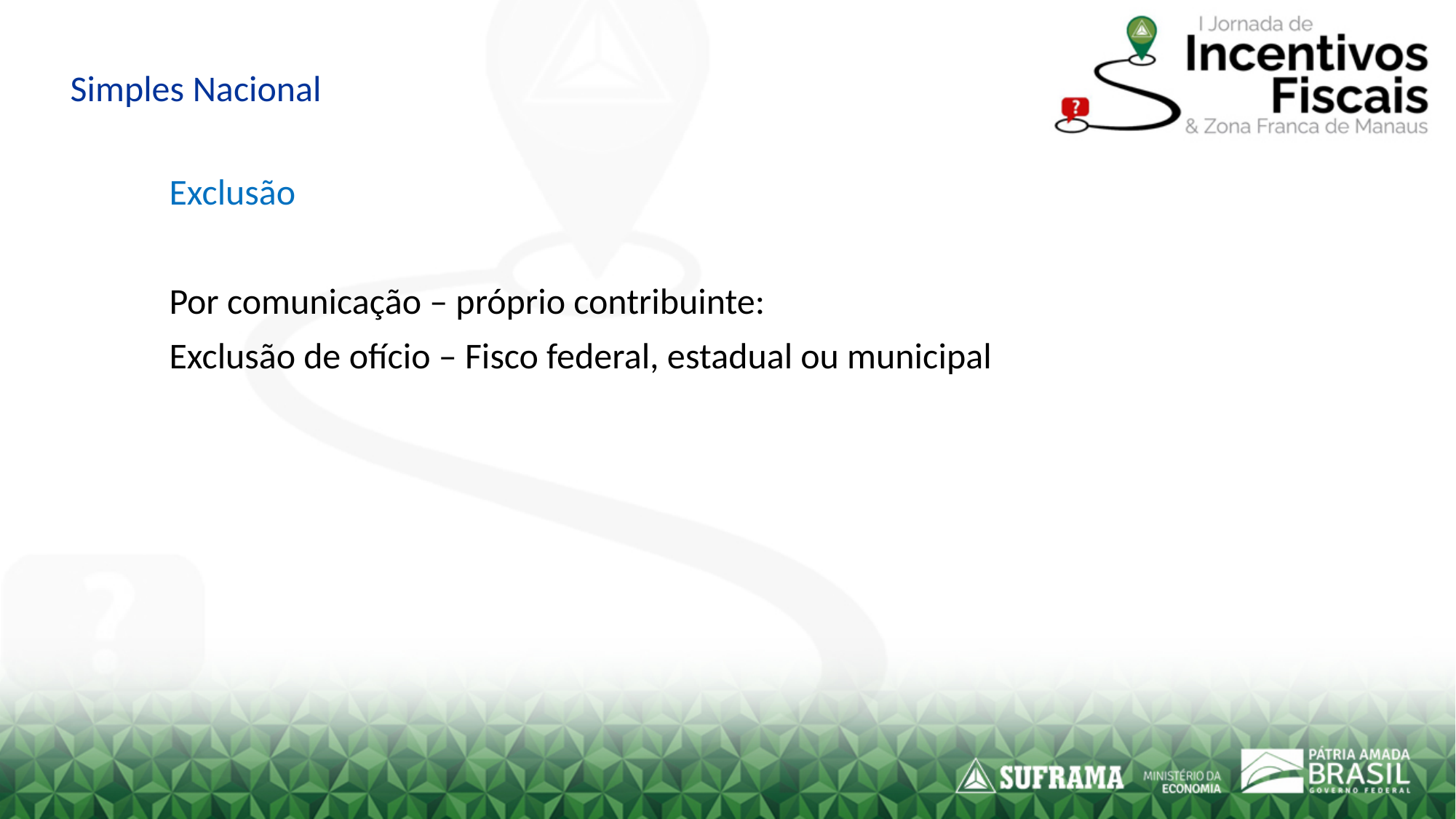

# Simples Nacional
Exclusão

Por comunicação – próprio contribuinte:
Exclusão de ofício – Fisco federal, estadual ou municipal